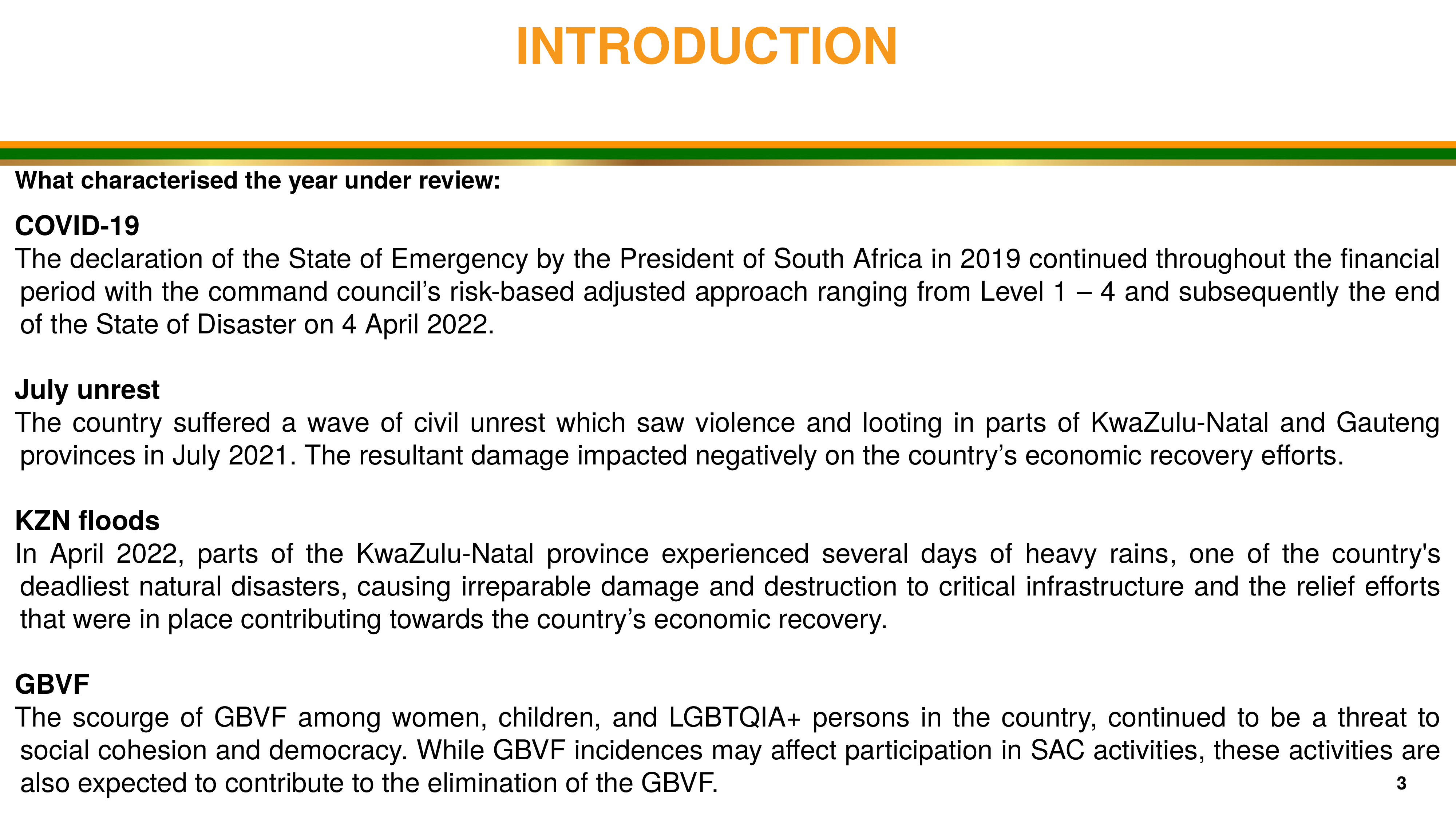

INTRODUCTION
What characterised the year under review:

COVID-19
The declaration of the State of Emergency by the President of South Africa in 2019 continued throughout the financial period with the command council’s risk-based adjusted approach ranging from Level 1 – 4 and subsequently the end of the State of Disaster on 4 April 2022.

July unrest
The country suffered a wave of civil unrest which saw violence and looting in parts of KwaZulu-Natal and Gauteng provinces in July 2021. The resultant damage impacted negatively on the country’s economic recovery efforts.

KZN floods
In April 2022, parts of the KwaZulu-Natal province experienced several days of heavy rains, one of the country's deadliest natural disasters, causing irreparable damage and destruction to critical infrastructure and the relief efforts that were in place contributing towards the country’s economic recovery.

GBVF
The scourge of GBVF among women, children, and LGBTQIA+ persons in the country, continued to be a threat to social cohesion and democracy. While GBVF incidences may affect participation in SAC activities, these activities are also expected to contribute to the elimination of the GBVF.
3